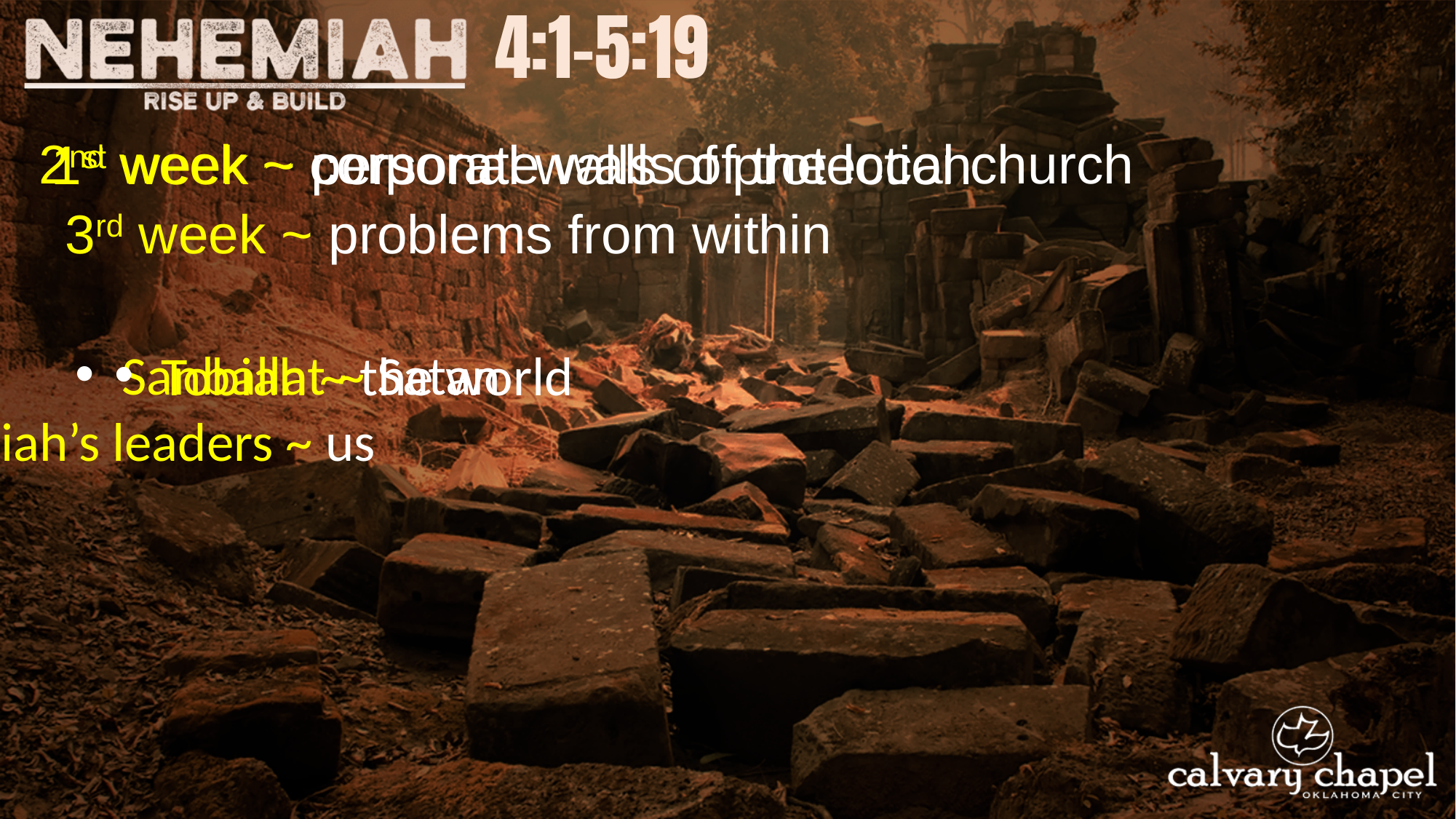

4:1-5:19
2nd week ~ corporate walls of the local church
1st week ~ personal walls of protection
3rd week ~ problems from within
 Sanballat ~ Satan
 Tobiah ~ the world
 Nehemiah’s leaders ~ us